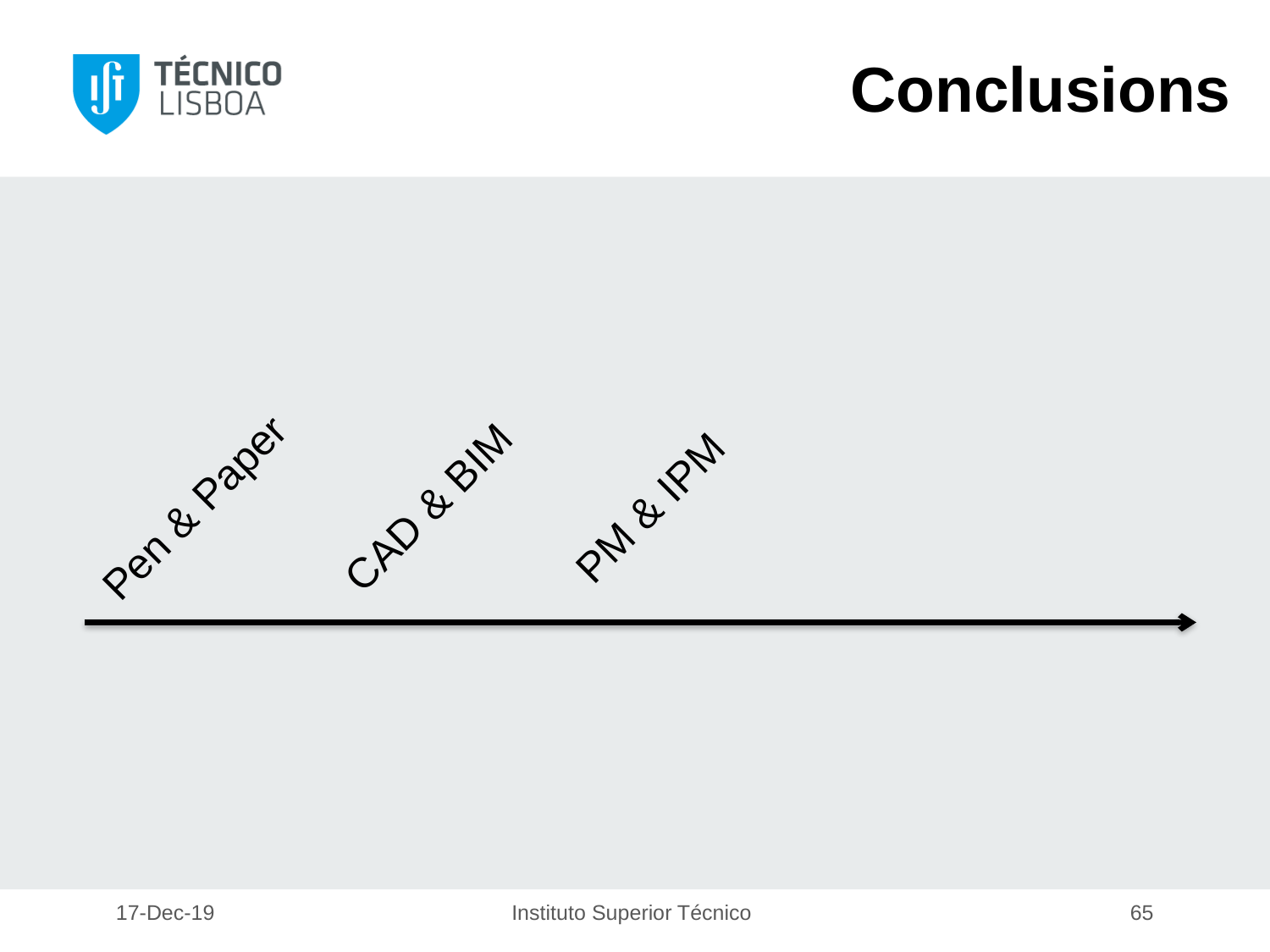

Conclusions
Pen & Paper
CAD & BIM
PM & IPM
17-Dec-19
Instituto Superior Técnico
65